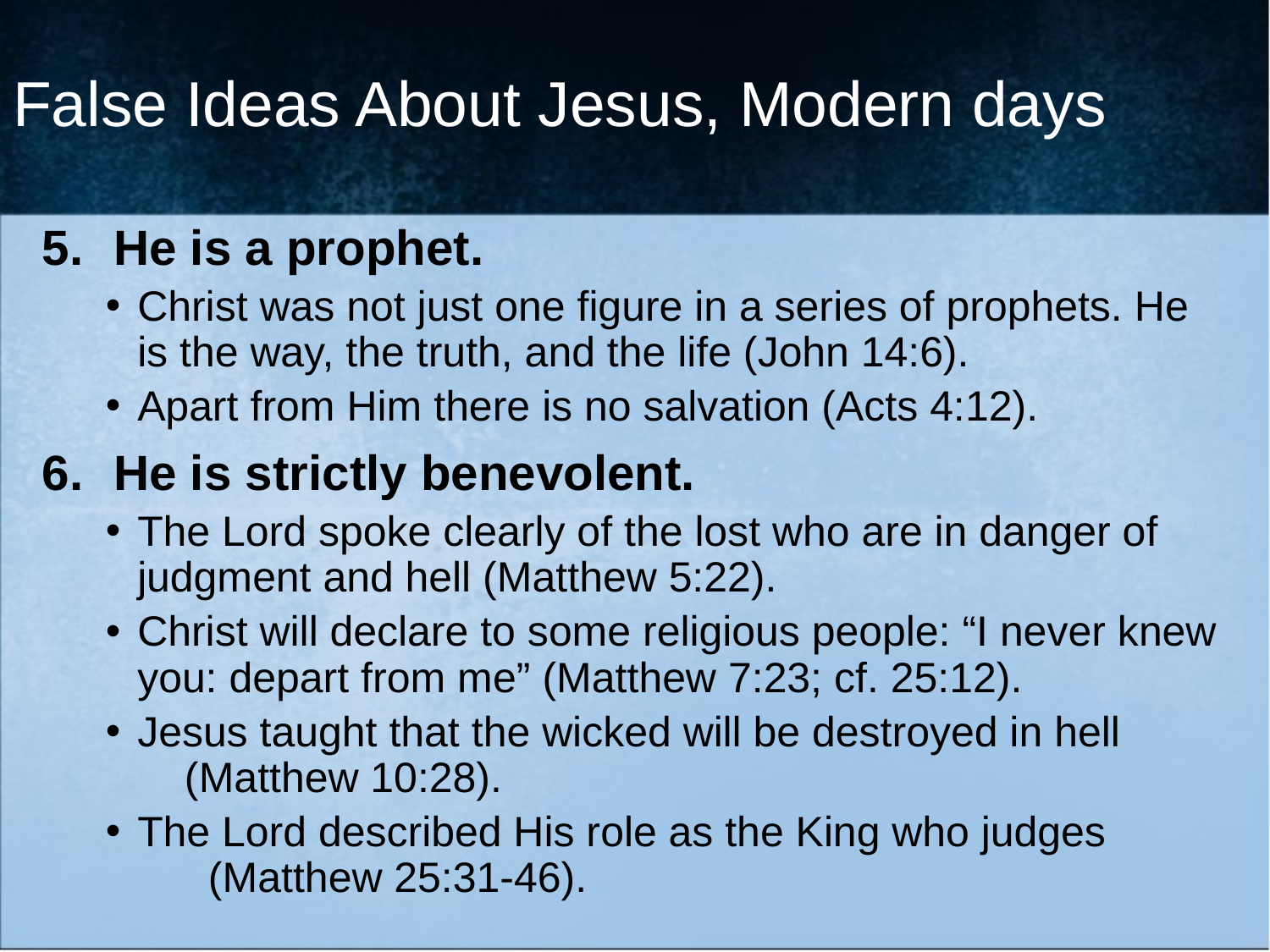

# False Ideas About Jesus, Modern days
He is a prophet.
Christ was not just one figure in a series of prophets. He is the way, the truth, and the life (John 14:6).
Apart from Him there is no salvation (Acts 4:12).
He is strictly benevolent.
The Lord spoke clearly of the lost who are in danger of judgment and hell (Matthew 5:22).
Christ will declare to some religious people: “I never knew you: depart from me” (Matthew 7:23; cf. 25:12).
Jesus taught that the wicked will be destroyed in hell             (Matthew 10:28).
The Lord described His role as the King who judges                 (Matthew 25:31-46).